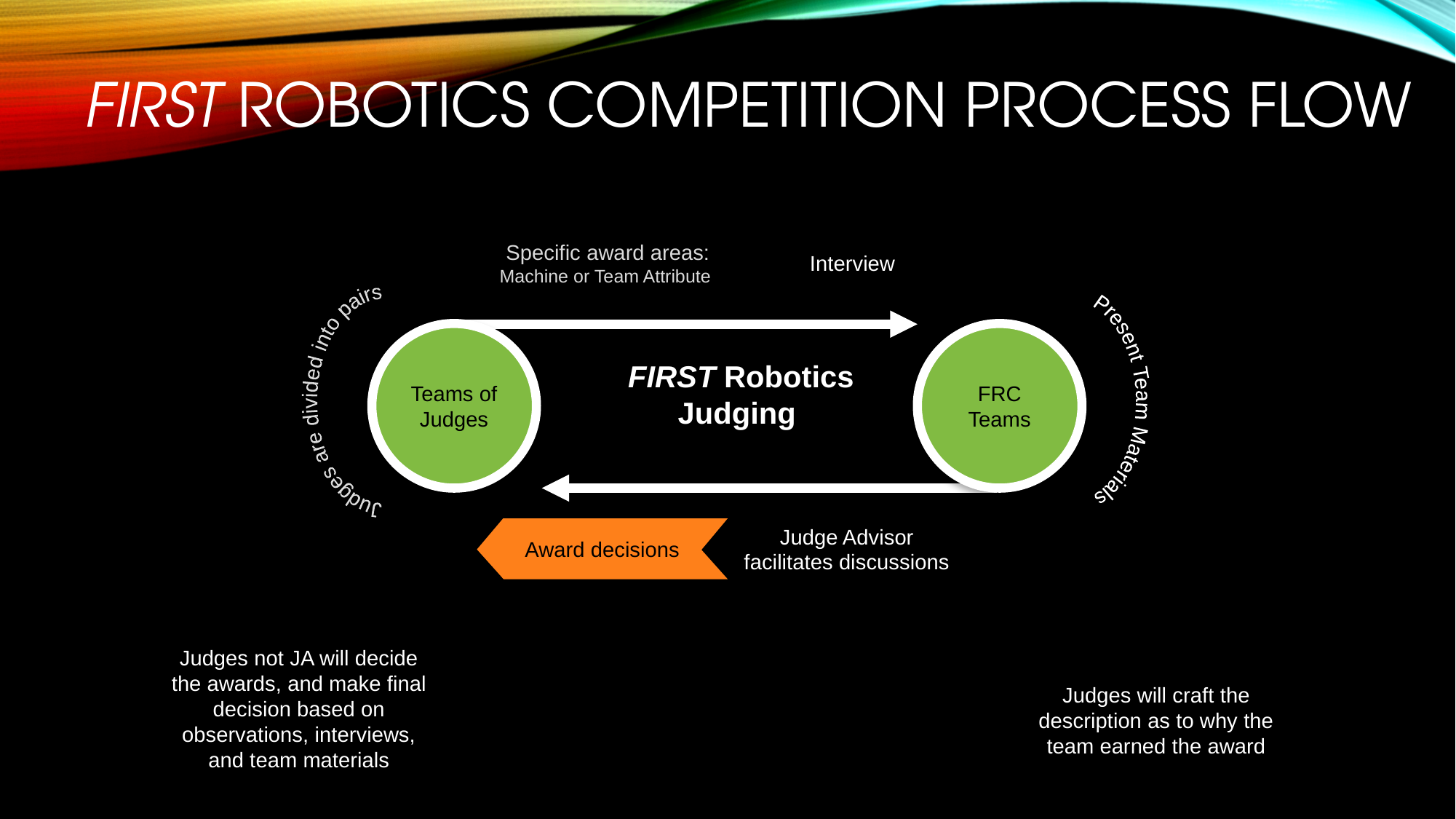

# FIRST Robotics Competition Process Flow

Specific award areas: Machine or Team Attribute
Interview
Teams of Judges
FRC Teams
Present Team Materials
Judges are divided into pairs
FIRST Robotics Judging

Award decisions
Judge Advisor facilitates discussions
Judges not JA will decide the awards, and make final decision based on observations, interviews, and team materials
Judges will craft the description as to why the team earned the award